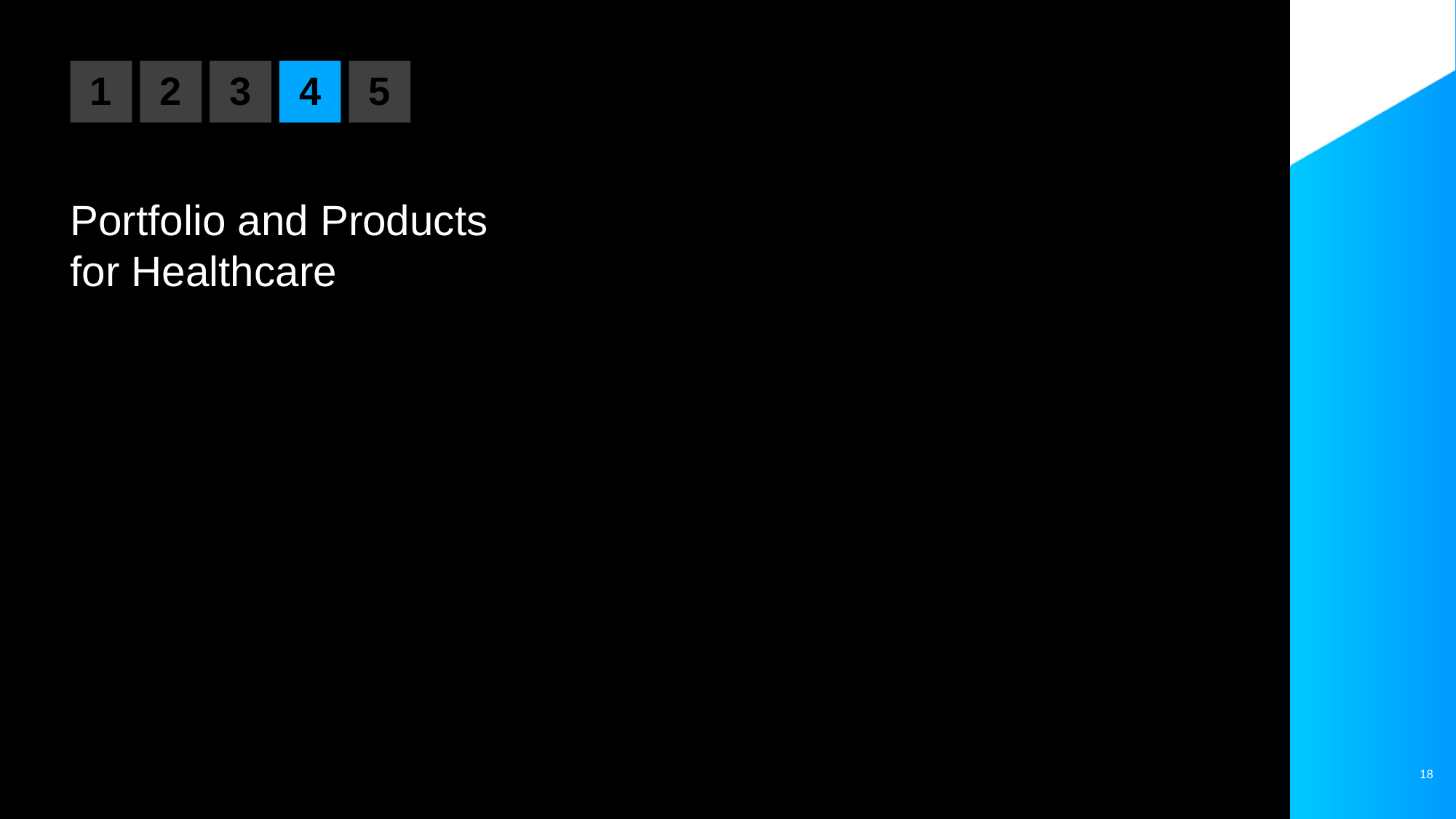

1
2
3
4
5
Portfolio and Products
for Healthcare
18